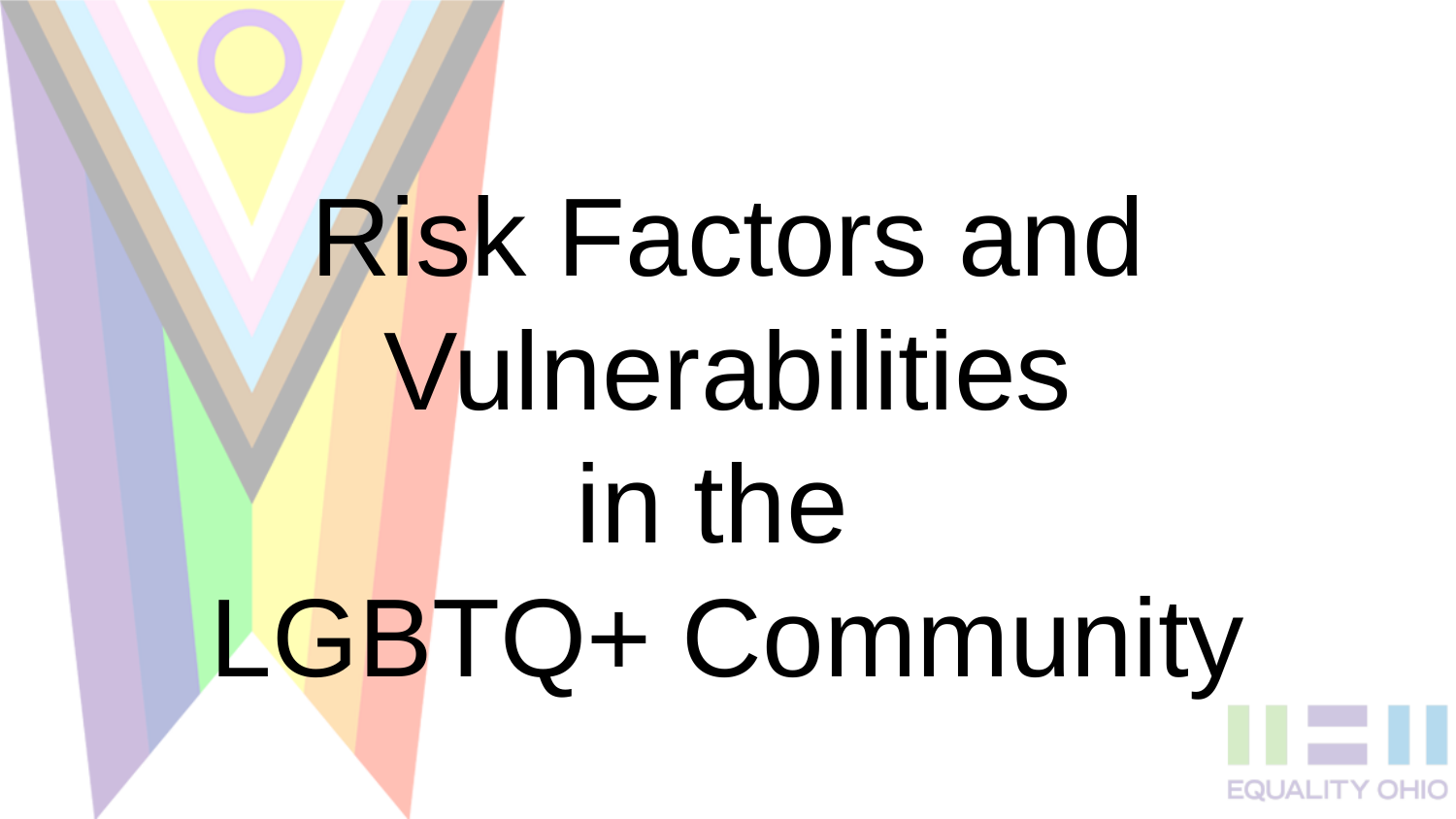

# Risk Factors and Vulnerabilities
in the
LGBTQ+ Community